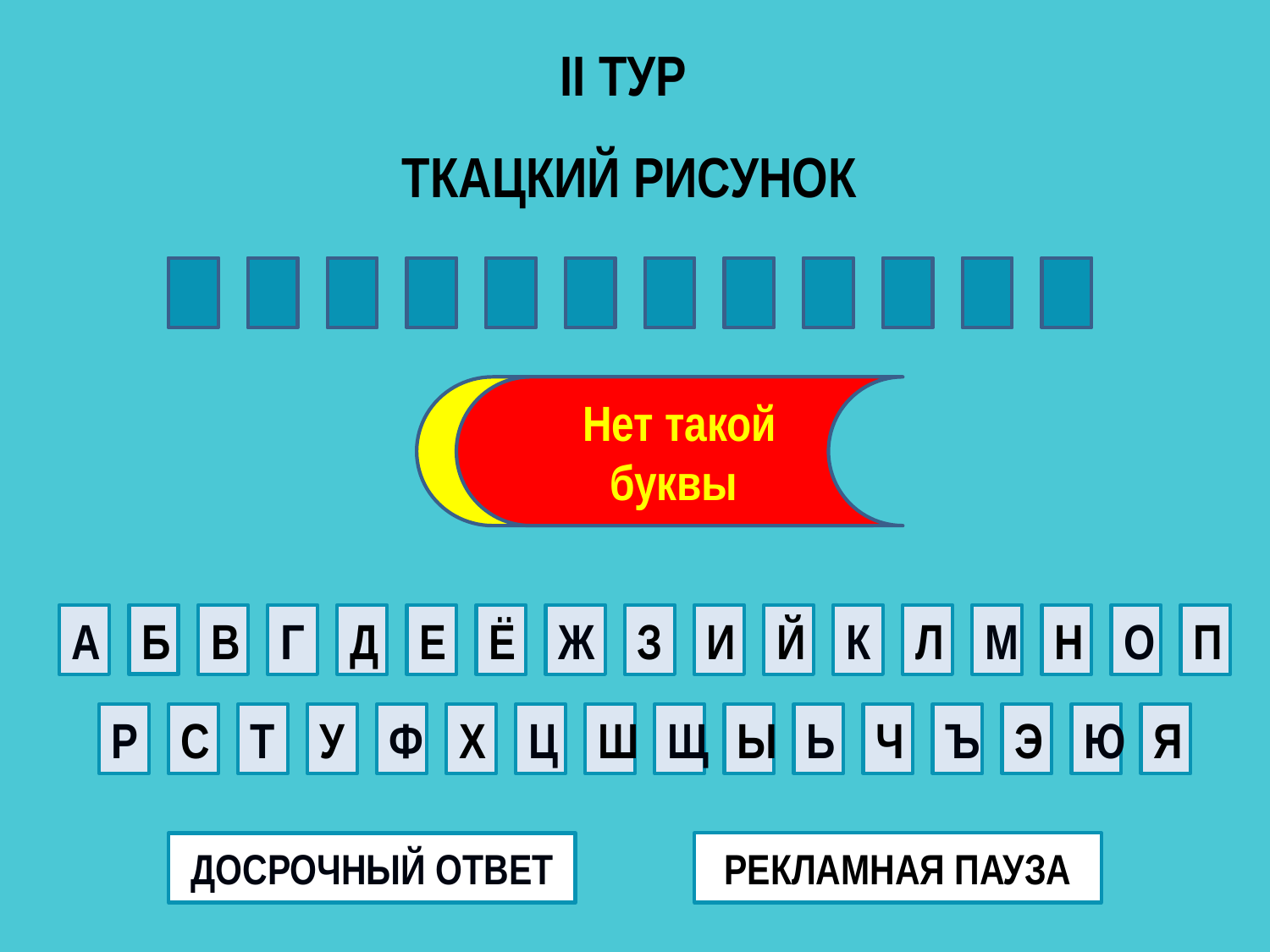

II ТУР
ТКАЦКИЙ РИСУНОК
П

Е

Р

Е

П

Л

Е

Т

Е

Н

И

Е

Есть такая буква
Нет такой буквы
А
Б
В
Г
Д
Е
Ё
Ж
З
И
Й
К
Л
М
Н
О
П
Р
С
Т
У
Ф
Х
Ц
Ш
Щ
Ы
Ь
Ч
Ъ
Э
Ю
Я
ДОСРОЧНЫЙ ОТВЕТ
РЕКЛАМНАЯ ПАУЗА